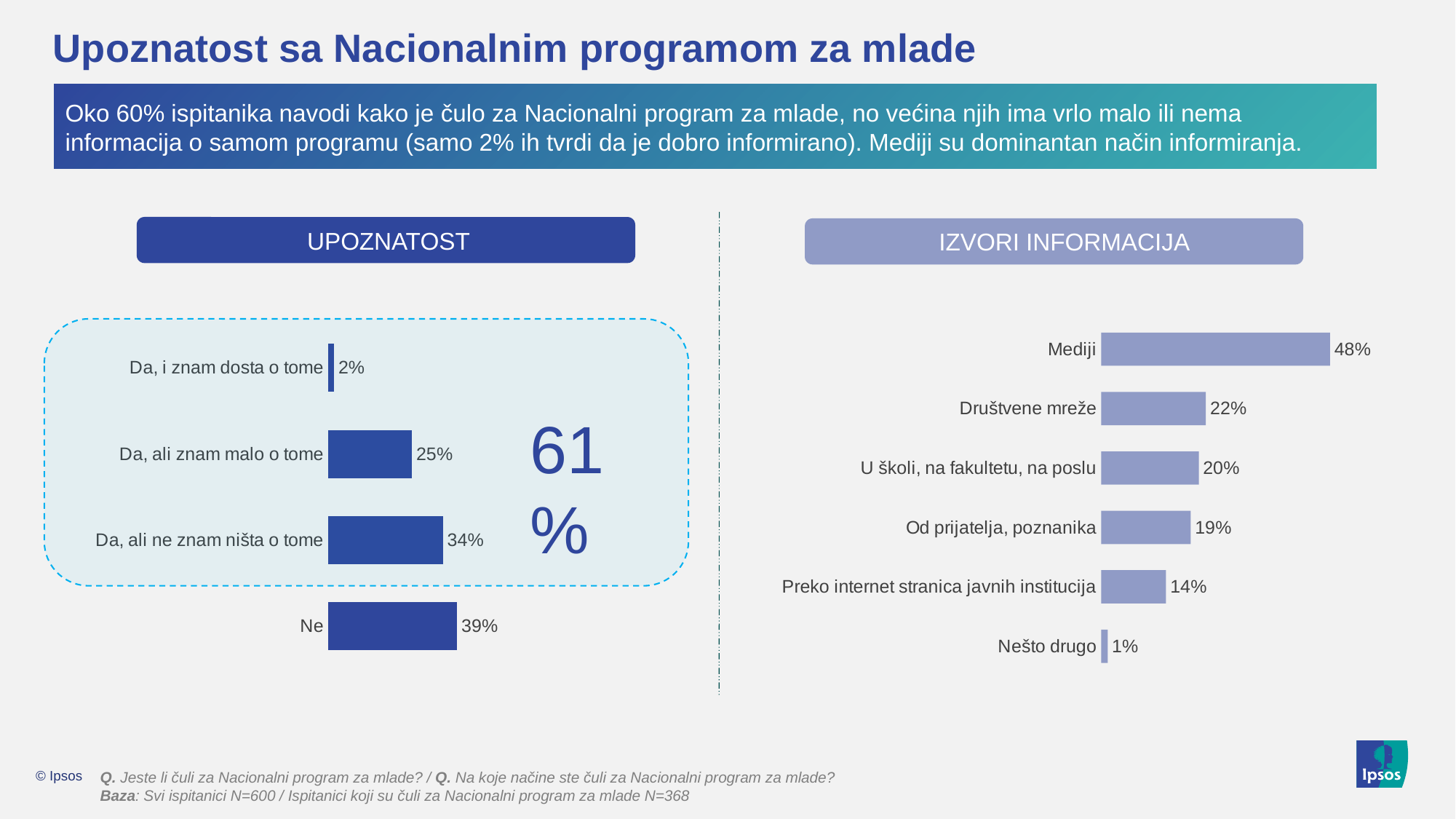

# Upoznatost sa Nacionalnim programom za mlade
Oko 60% ispitanika navodi kako je čulo za Nacionalni program za mlade, no većina njih ima vrlo malo ili nema informacija o samom programu (samo 2% ih tvrdi da je dobro informirano). Mediji su dominantan način informiranja.

UPOZNATOST
IZVORI INFORMACIJA

### Chart

| Category | TOM 2nd wave |
|---|---|
| Mediji | 0.48048045413348106 |
| Društvene mreže | 0.2196406649660649 |
| U školi, na fakultetu, na poslu | 0.2049641193426752 |
| Od prijatelja, poznanika | 0.18806721085990166 |
| Preko internet stranica javnih institucija | 0.13598762967167324 |
| Nešto drugo | 0.013591663580865361 |

### Chart

| Category | TOM 2nd wave |
|---|---|
| Da, i znam dosta o tome | 0.017524268679992742 |
| Da, ali znam malo o tome | 0.251554011040062 |
| Da, ali ne znam ništa o tome | 0.3440838697074144 |
| Ne | 0.3868378505725322 |
61%
Q. Jeste li čuli za Nacionalni program za mlade? / Q. Na koje načine ste čuli za Nacionalni program za mlade?
Baza: Svi ispitanici N=600 / Ispitanici koji su čuli za Nacionalni program za mlade N=368